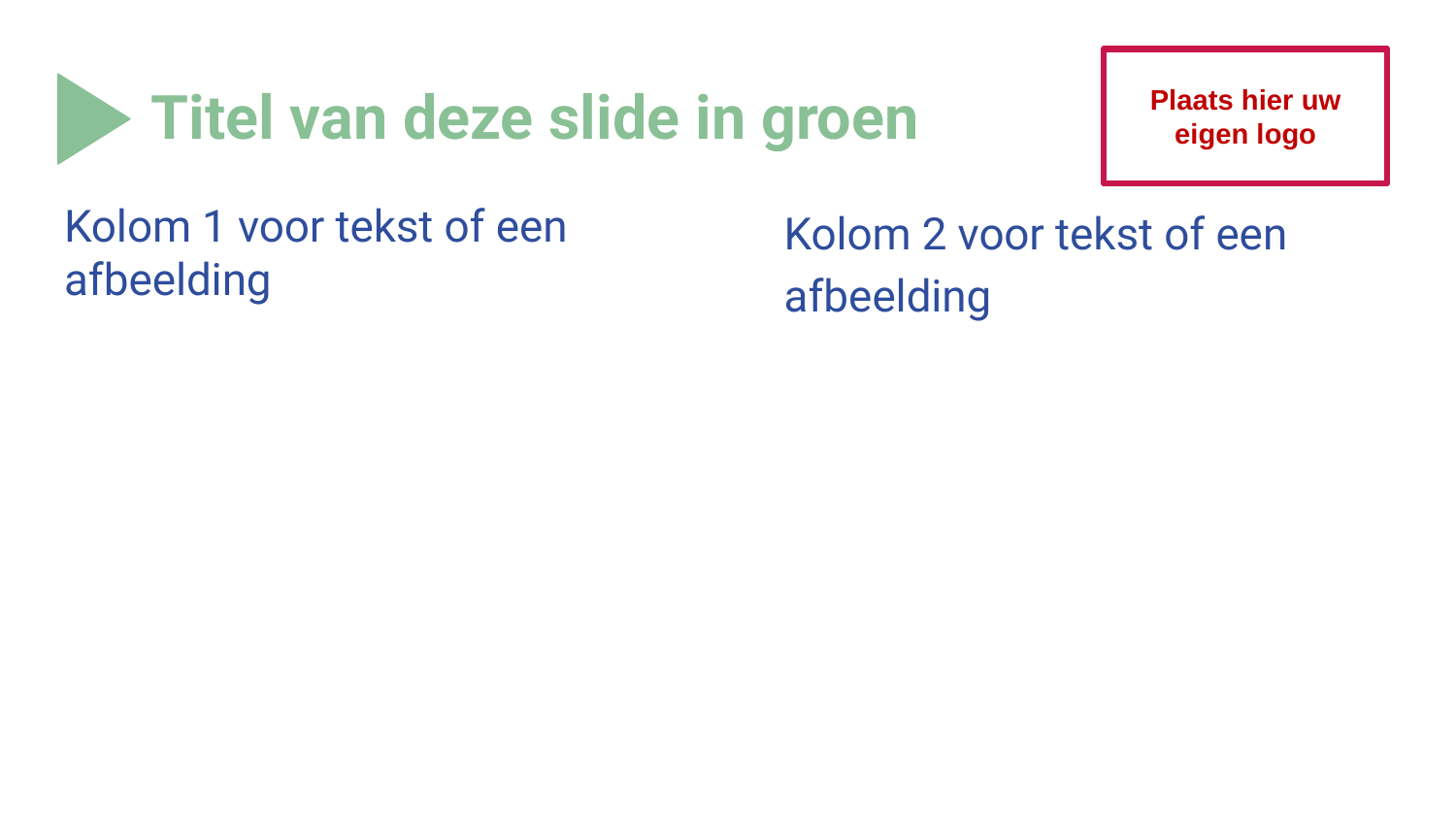

Plaats hier uw eigen logo
# Titel van deze slide in groen

Kolom 1 voor tekst of een afbeelding

Kolom 2 voor tekst of een afbeelding